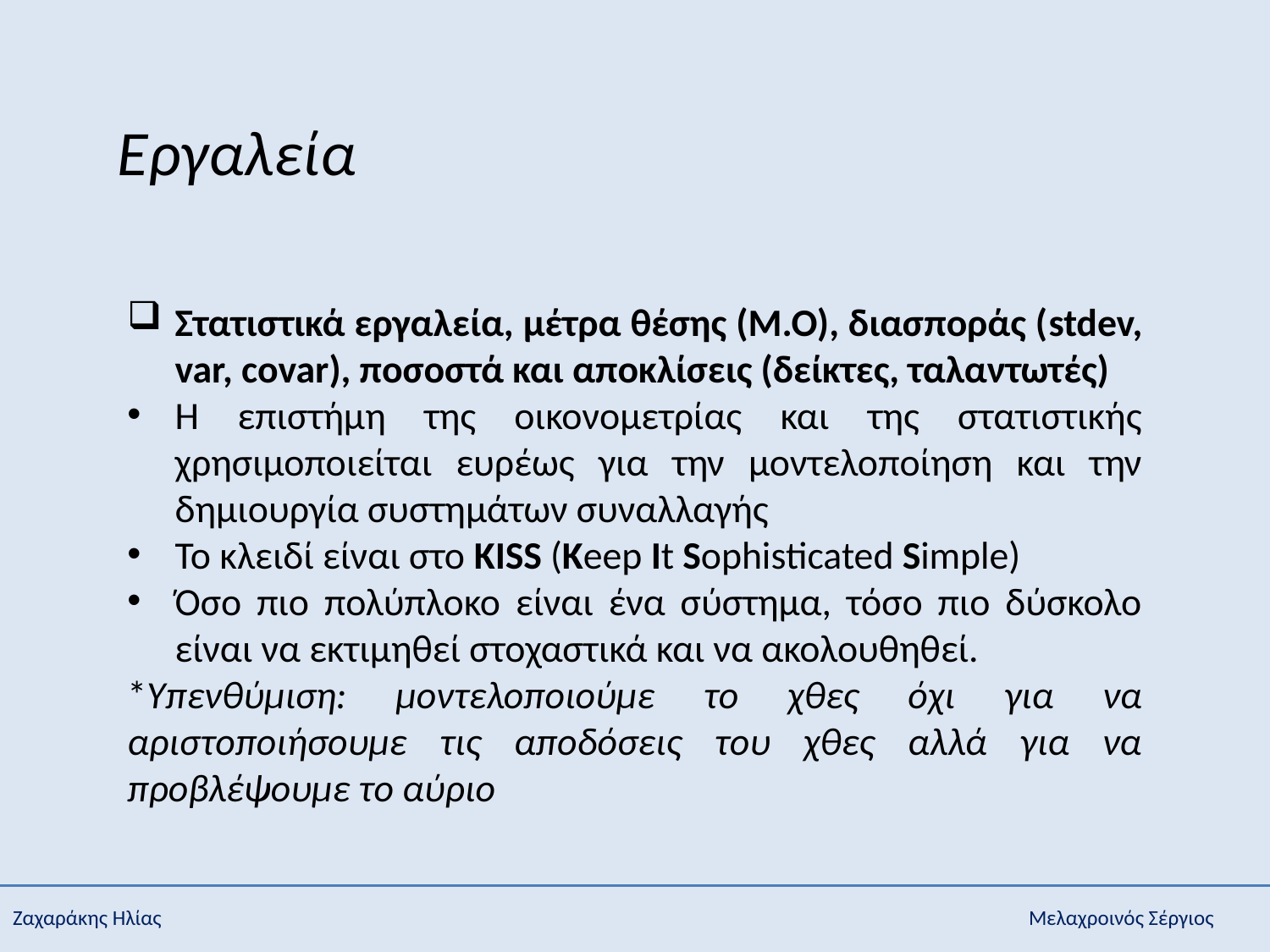

Εργαλεία
Στατιστικά εργαλεία, μέτρα θέσης (Μ.Ο), διασποράς (stdev, var, covar), ποσοστά και αποκλίσεις (δείκτες, ταλαντωτές)
Η επιστήμη της οικονομετρίας και της στατιστικής χρησιμοποιείται ευρέως για την μοντελοποίηση και την δημιουργία συστημάτων συναλλαγής
Το κλειδί είναι στο KISS (Keep It Sophisticated Simple)
Όσο πιο πολύπλοκο είναι ένα σύστημα, τόσο πιο δύσκολο είναι να εκτιμηθεί στοχαστικά και να ακολουθηθεί.
*Υπενθύμιση: μοντελοποιούμε το χθες όχι για να αριστοποιήσουμε τις αποδόσεις του χθες αλλά για να προβλέψουμε το αύριο
Ζαχαράκης Ηλίας							Μελαχροινός Σέργιος